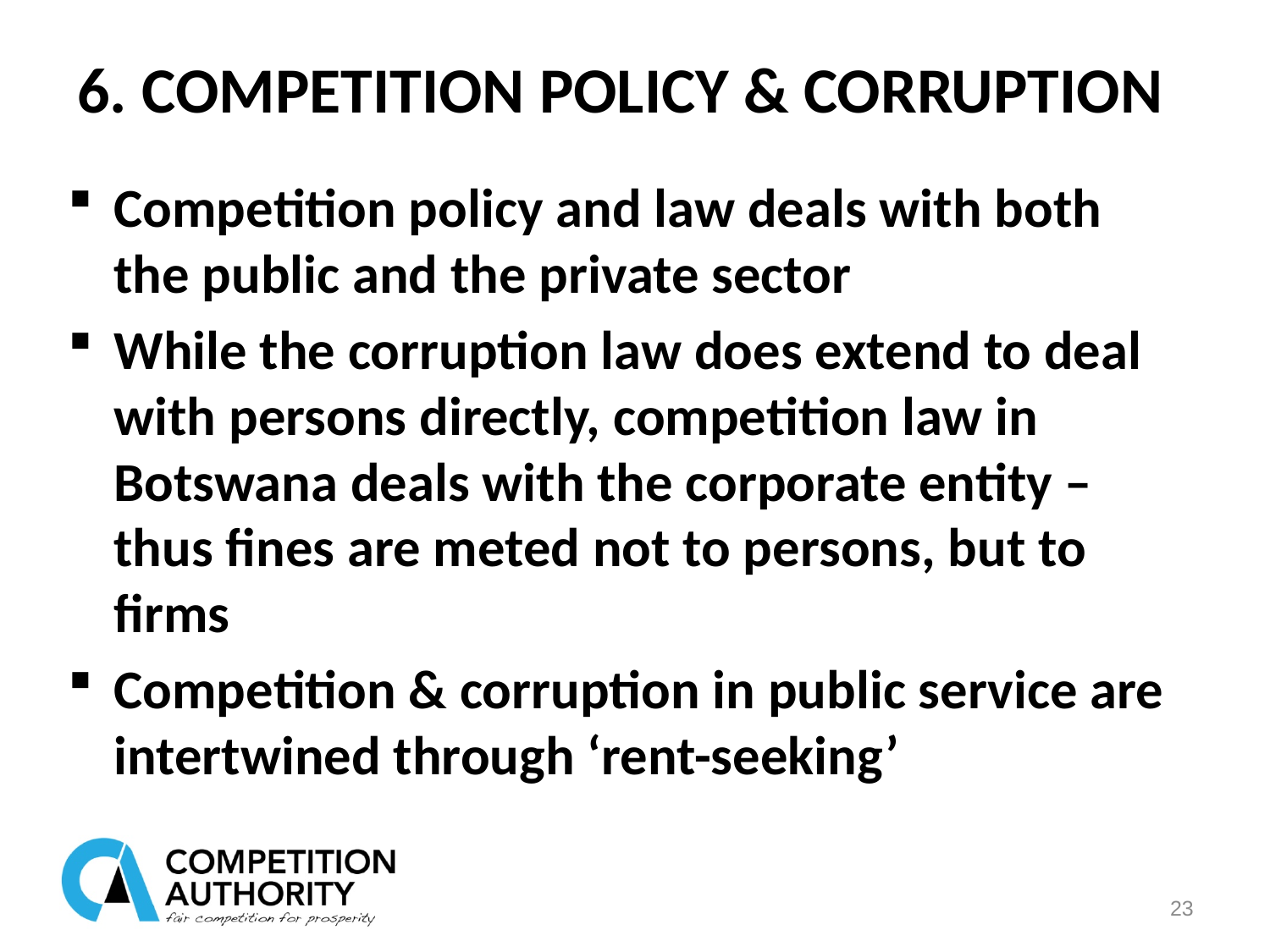

# 6. COMPETITION POLICY & CORRUPTION
Competition policy and law deals with both the public and the private sector
While the corruption law does extend to deal with persons directly, competition law in Botswana deals with the corporate entity – thus fines are meted not to persons, but to firms
Competition & corruption in public service are intertwined through ‘rent-seeking’
23